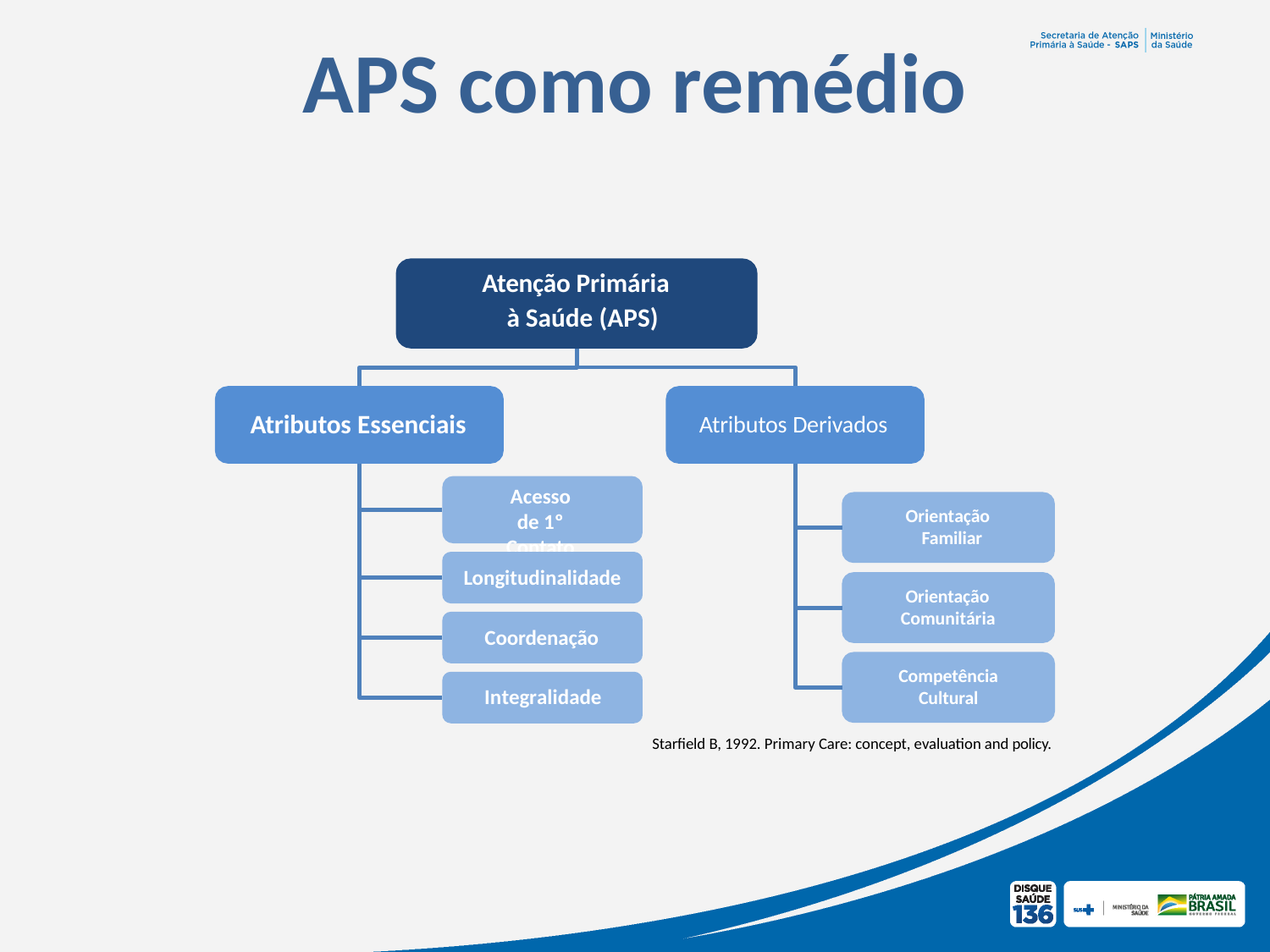

APS como remédio
#

Atenção Primária  à Saúde (APS)

Atributos Essenciais
Atributos Derivados

Acesso
de 1º Contato

Orientação  Familiar

Longitudinalidade

Orientação  Comunitária

Coordenação

Competência
Cultural

Integralidade
Starfield B, 1992. Primary Care: concept, evaluation and policy.